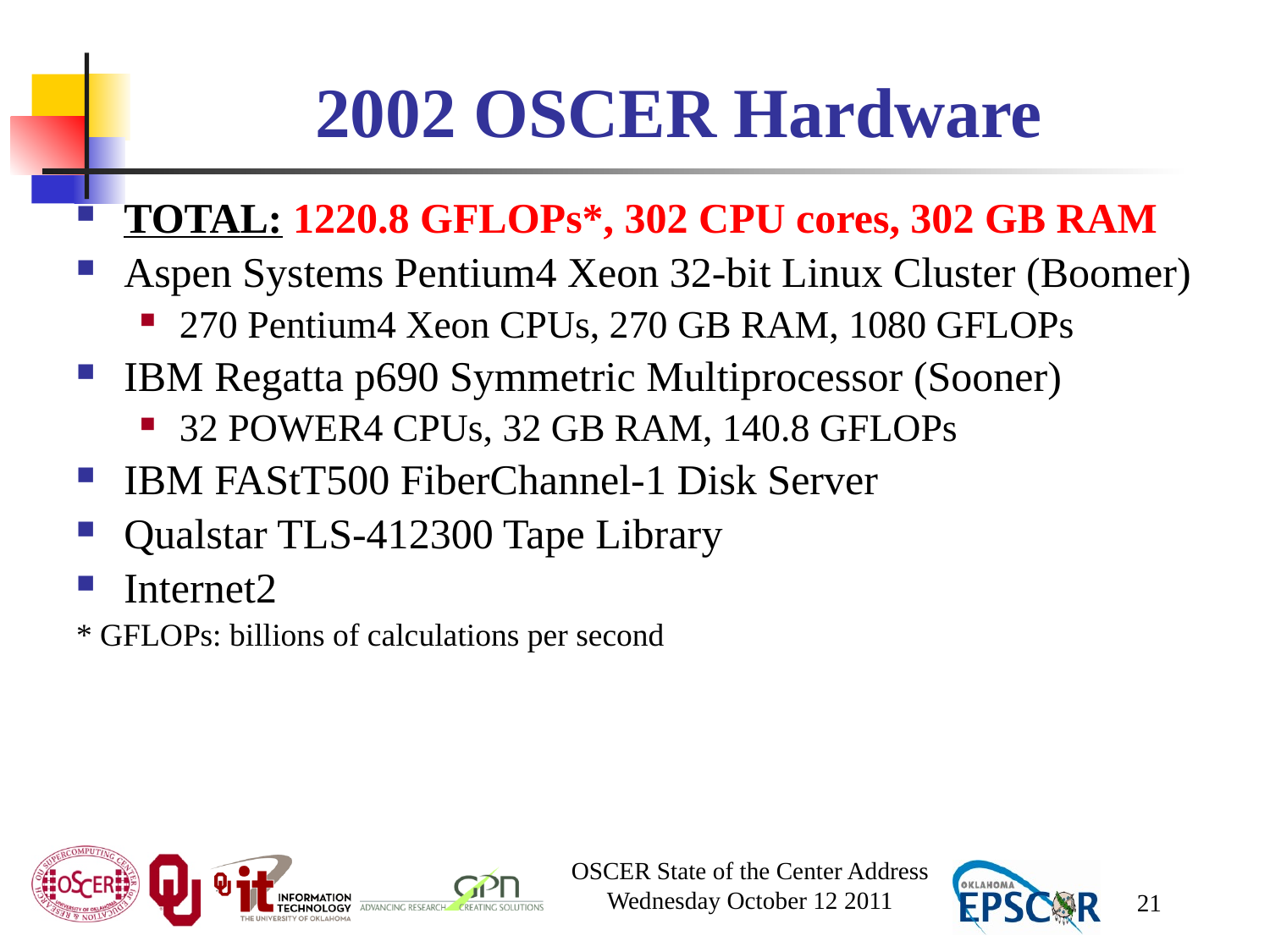

# 2002 OSCER Hardware
TOTAL: 1220.8 GFLOPs*, 302 CPU cores, 302 GB RAM
Aspen Systems Pentium4 Xeon 32-bit Linux Cluster (Boomer)
270 Pentium4 Xeon CPUs, 270 GB RAM, 1080 GFLOPs
IBM Regatta p690 Symmetric Multiprocessor (Sooner)
32 POWER4 CPUs, 32 GB RAM, 140.8 GFLOPs
IBM FAStT500 FiberChannel-1 Disk Server
Qualstar TLS-412300 Tape Library
Internet2
* GFLOPs: billions of calculations per second

OSCER State of the Center Address
Wednesday October 12 2011
21